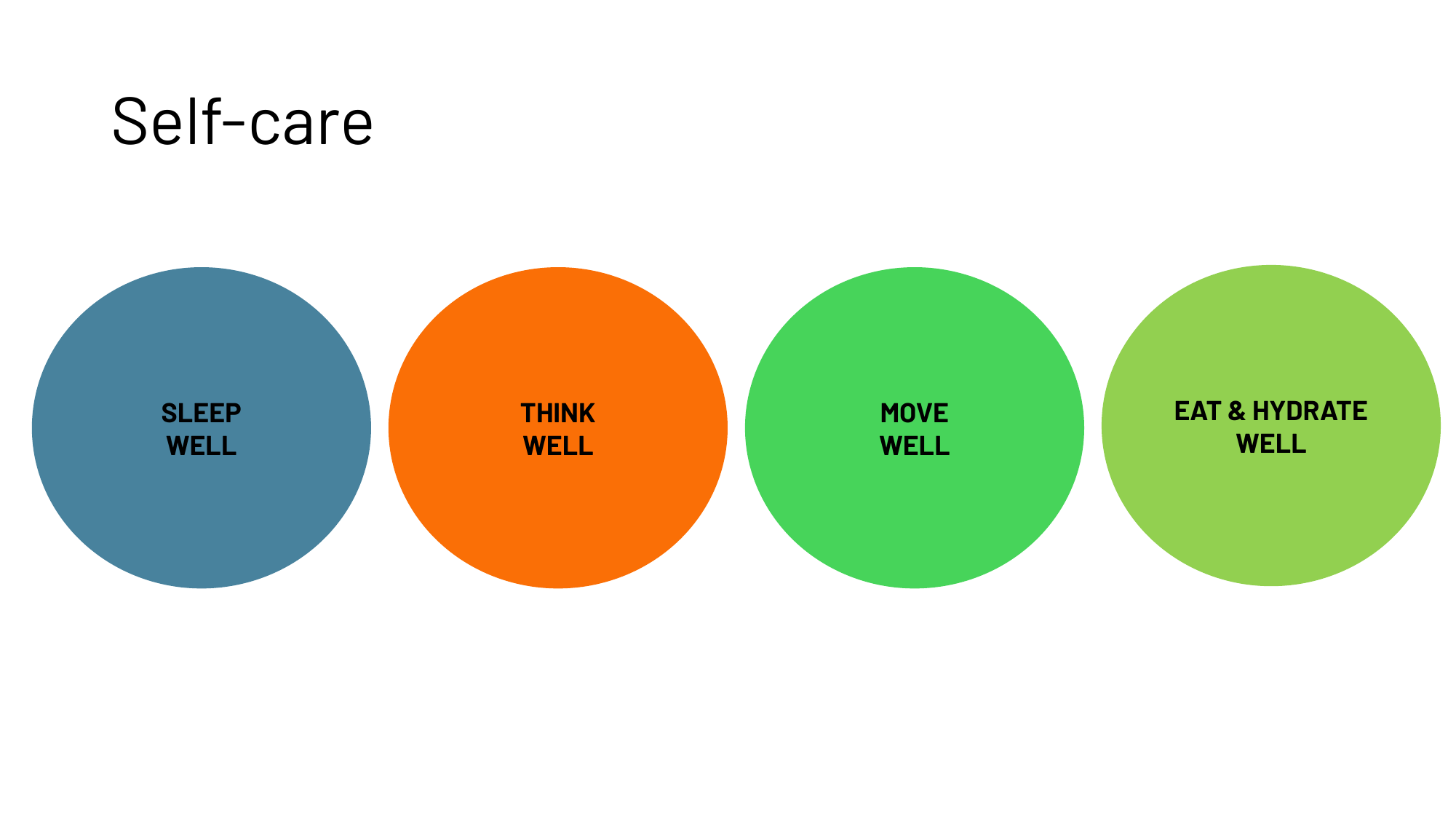

# Self-care
EAT & HYDRATE
WELL
THINK
WELL
SLEEP
WELL
MOVE
WELL